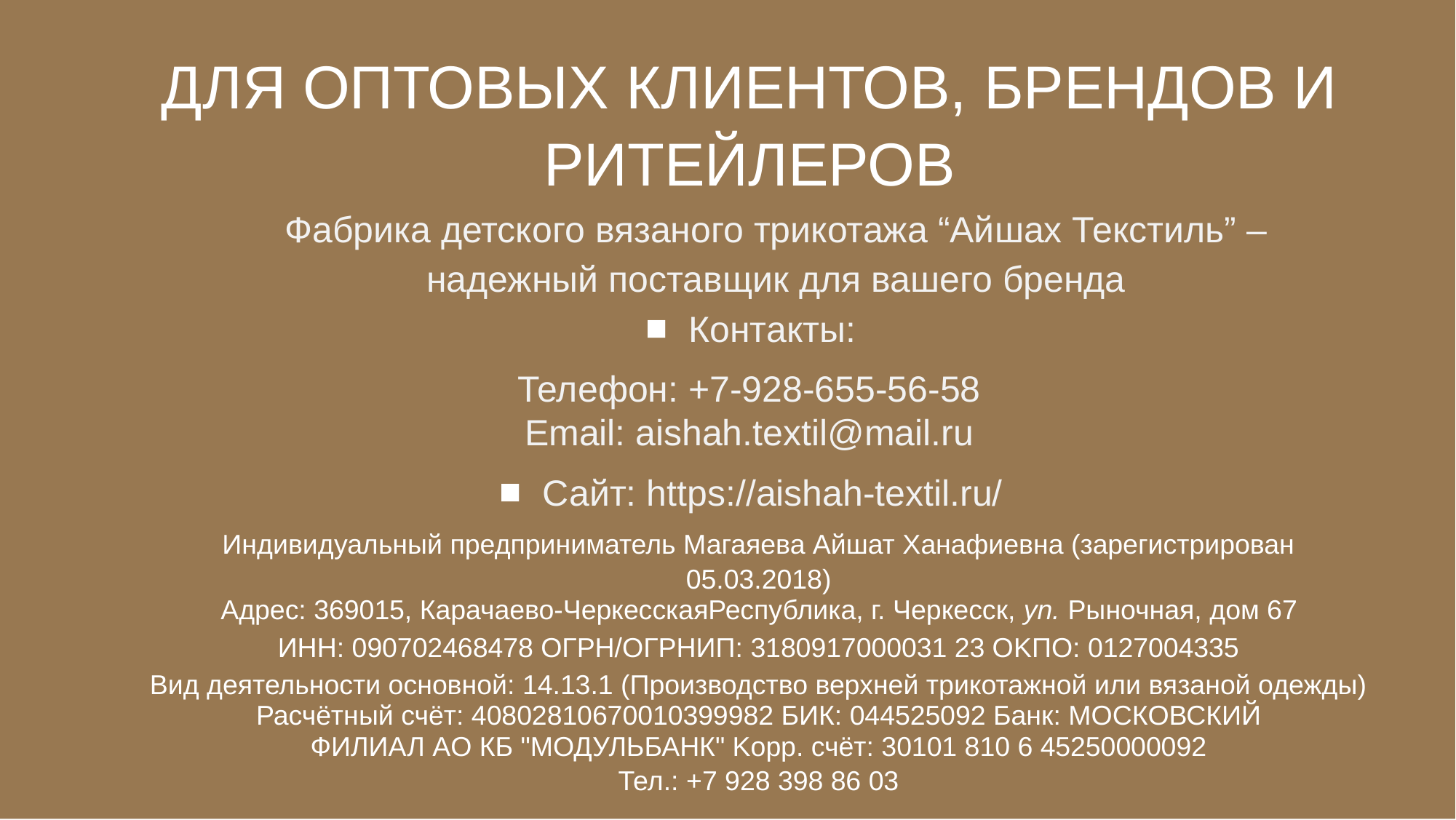

# ДЛЯ ОПТОВЫХ КЛИЕНТОВ, БРЕНДОВ И РИТЕЙЛЕРОВ
Фабрика детского вязаного трикотажа “Айшах Текстиль” – надежный поставщик для вашего бренда
Контакты:
Телефон: +7-928-655-56-58
Email: aishah.textil@mail.ru
Сайт: https://aishah-textil.ru/
Индивидуальный предприниматель Магаяева Айшат Ханафиевна (зарегистрирован 05.03.2018)
Адрес: 369015, Карачаево-ЧеркесскаяРеспублика, г. Черкесск, yn. Рыночная, дом 67
ИНН: 090702468478 ОГРН/ОГРНИП: 3180917000031 23 OKПO: 0127004335
Вид деятельности основной: 14.13.1 (Производство верхней трикотажной или вязаной одежды)
Расчётный счёт: 40802810670010399982 БИК: 044525092 Банк: МОСКОВСКИЙ ФИЛИАЛ AO КБ "МОДУЛЬБАНК" Kopp. счёт: 30101 810 6 45250000092
Тел.: +7 928 398 86 03